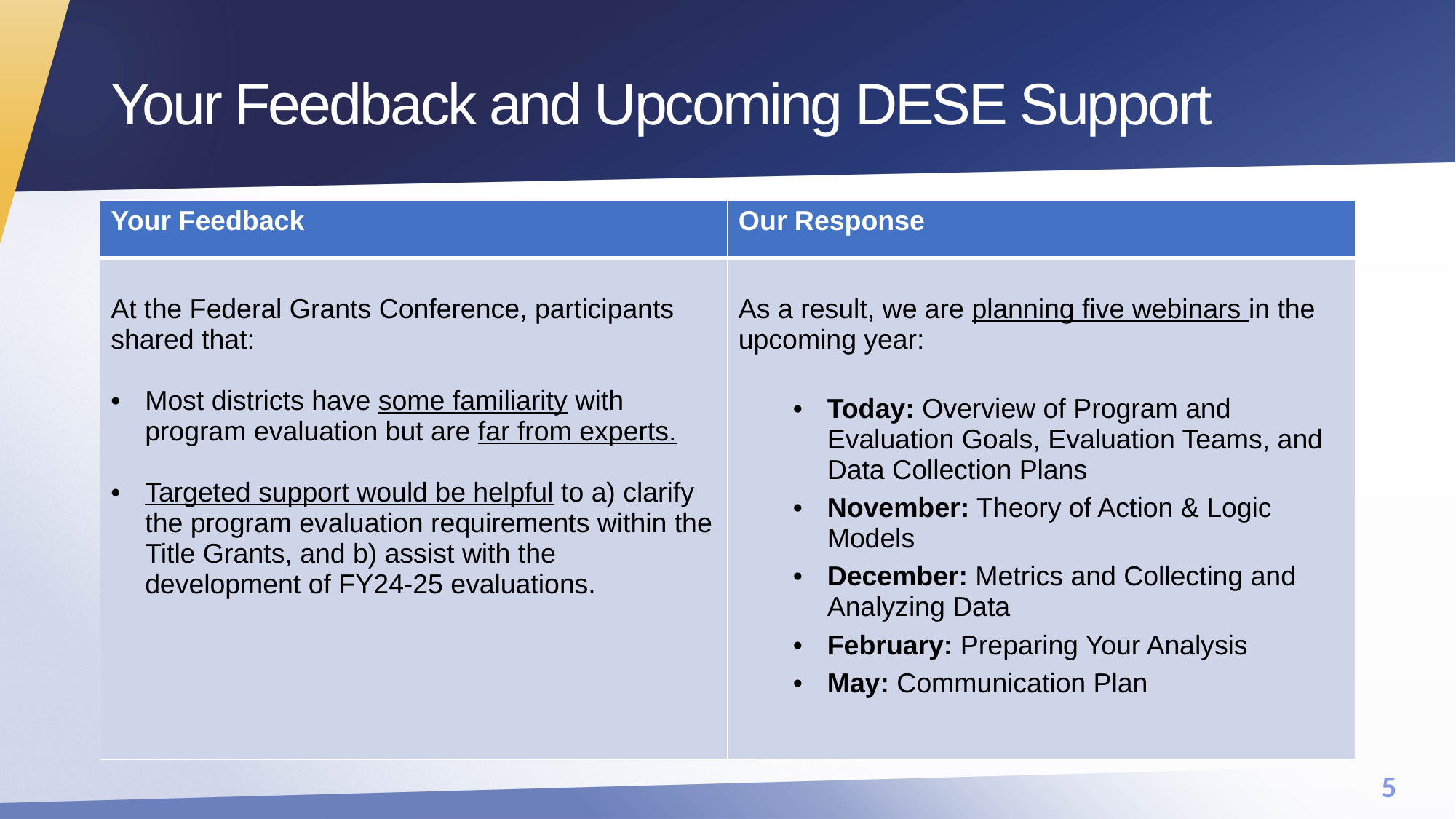

# Your Feedback and Upcoming DESE Support
| Your Feedback | Our Response |
| --- | --- |
| At the Federal Grants Conference, participants shared that: Most districts have some familiarity with program evaluation but are far from experts. Targeted support would be helpful to a) clarify the program evaluation requirements within the Title Grants, and b) assist with the development of FY24-25 evaluations. | As a result, we are planning five webinars in the upcoming year: Today: Overview of Program and Evaluation Goals, Evaluation Teams, and Data Collection Plans November: Theory of Action & Logic Models December: Metrics and Collecting and Analyzing Data  February: Preparing Your Analysis May: Communication Plan |